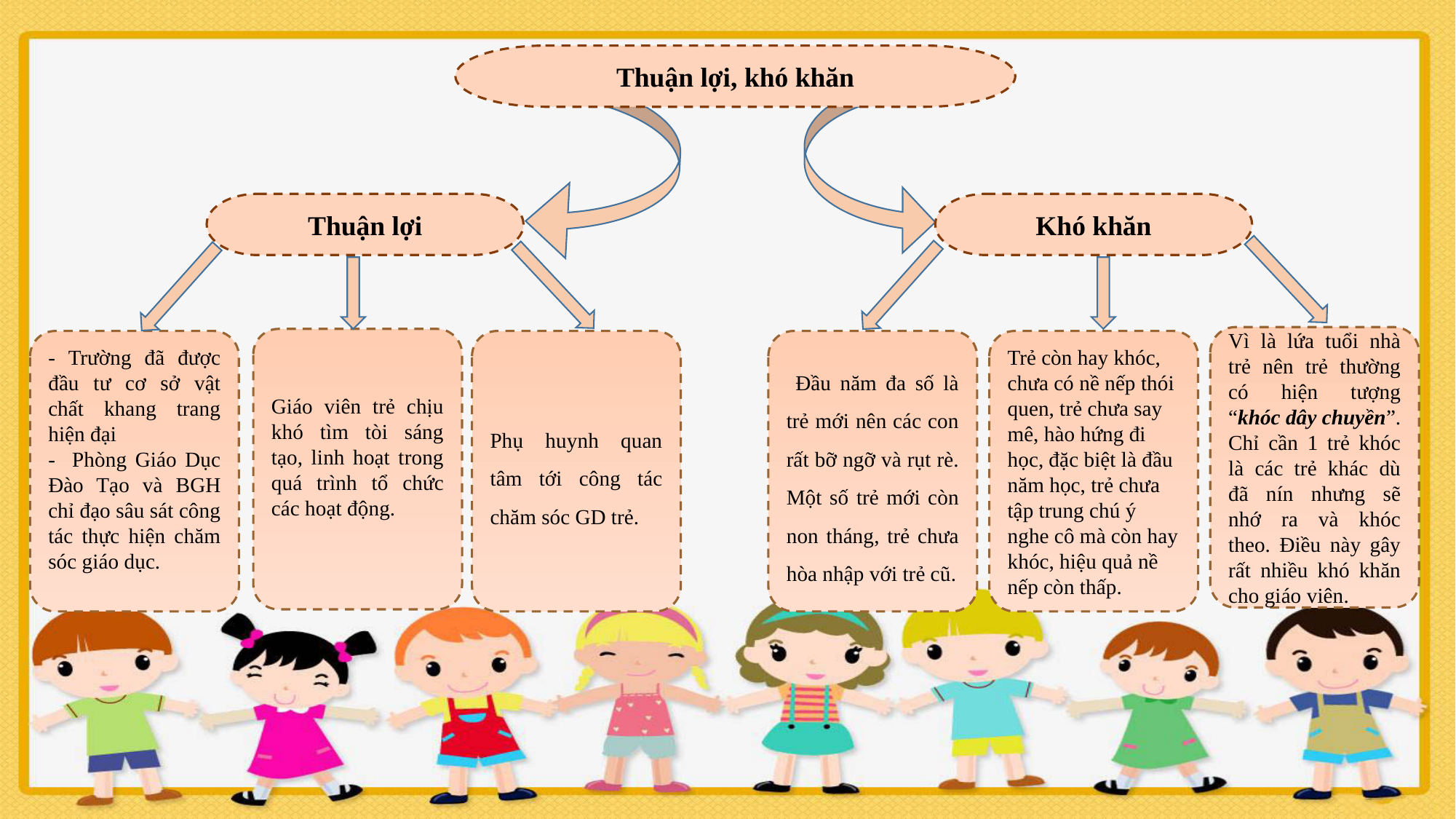

Thuận lợi, khó khăn

Thuận lợi
Khó khăn

Vì là lứa tuổi nhà trẻ nên trẻ thường có hiện tượng “khóc dây chuyền”. Chỉ cần 1 trẻ khóc là các trẻ khác dù đã nín nhưng sẽ nhớ ra và khóc theo. Điều này gây rất nhiều khó khăn cho giáo viên.
Giáo viên trẻ chịu khó tìm tòi sáng tạo, linh hoạt trong quá trình tổ chức các hoạt động.

- Trường đã được đầu tư cơ sở vật chất khang trang hiện đại
-  Phòng Giáo Dục Đào Tạo và BGH chỉ đạo sâu sát công tác thực hiện chăm sóc giáo dục.

Phụ huynh quan tâm tới công tác chăm sóc GD trẻ.
 Đầu năm đa số là trẻ mới nên các con rất bỡ ngỡ và rụt rè. Một số trẻ mới còn non tháng, trẻ chưa hòa nhập với trẻ cũ.
Trẻ còn hay khóc, chưa có nề nếp thói quen, trẻ chưa say mê, hào hứng đi học, đặc biệt là đầu năm học, trẻ chưa tập trung chú ý nghe cô mà còn hay khóc, hiệu quả nề nếp còn thấp.